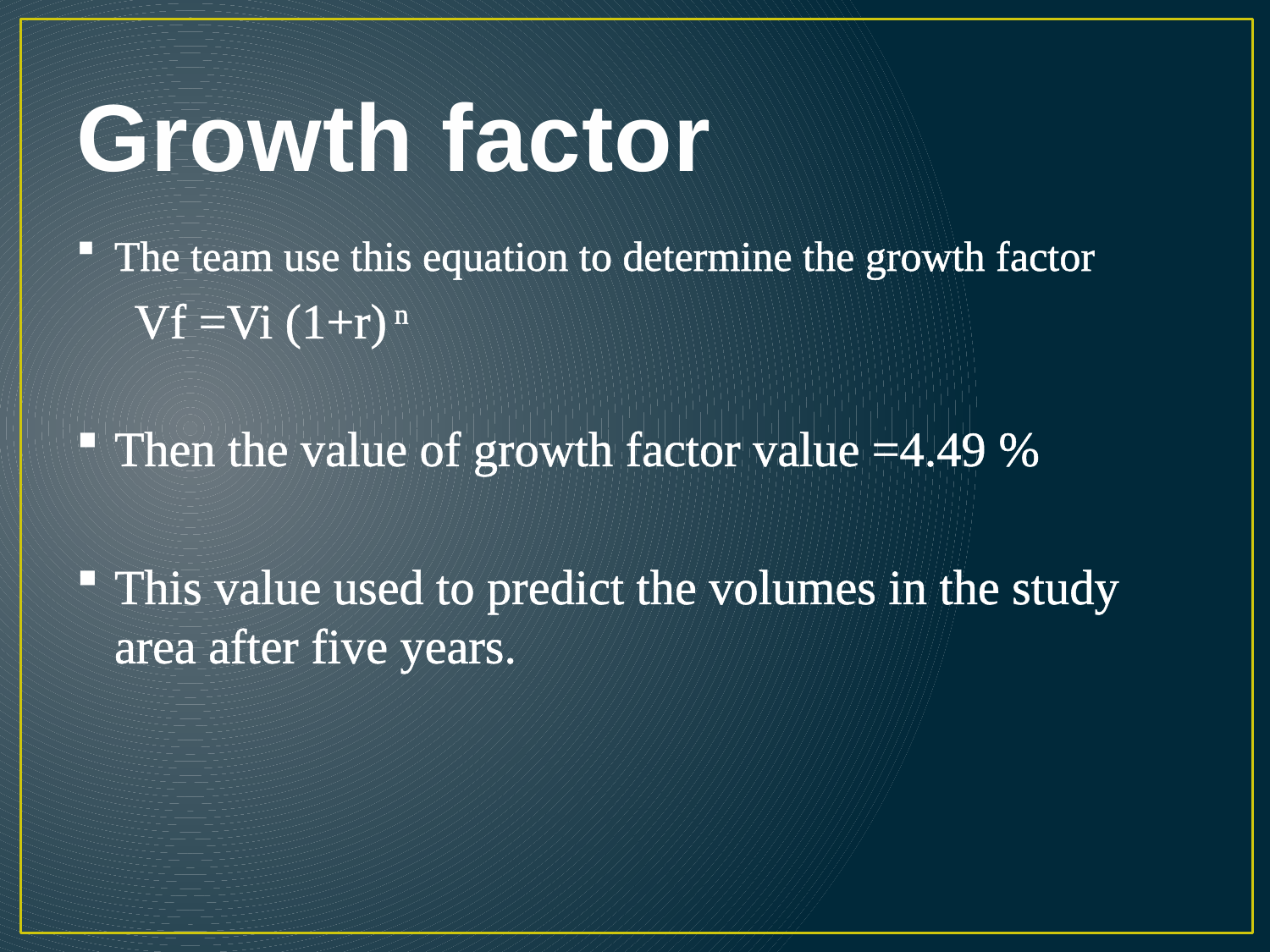

# Growth factor
The team use this equation to determine the growth factor
    Vf =Vi (1+r) n

Then the value of growth factor value =4.49 %

This value used to predict the volumes in the study area after five years.